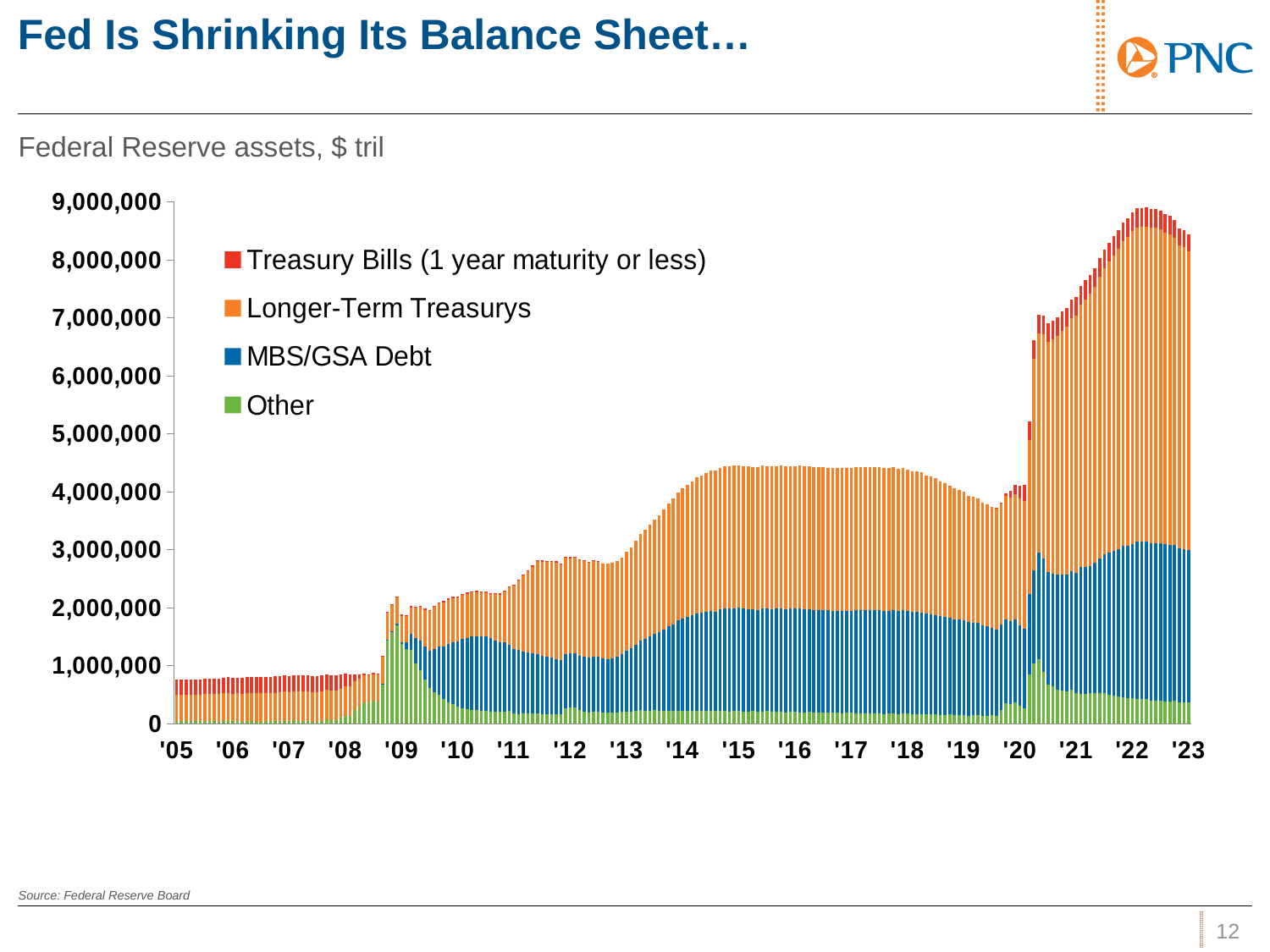

# Fed Is Shrinking Its Balance Sheet…
Federal Reserve assets, $ tril

### Chart

| Category | Other | MBS/GSA Debt | Longer-Term Treasurys | Treasury Bills (1 year maturity or less) |
|---|---|---|---|---|
| '05 | 43832.0 | 1.73472347597681e-18 | 454856.999999993 | 262969.999999762 |
|  | 43039.0 | 1.30104260698261e-18 | 454834.000000002 | 263005.00000006 |
|  | 48985.0 | -3.25260651745651e-19 | 454530.999999998 | 263005.0 |
|  | 48883.0 | 5.42101086242752e-20 | 455633.000000001 | 263005.0 |
|  | 46607.0 | 4.06575814682064e-20 | 458477.0 | 264514.999999762 |
|  | 44193.0 | -1.01643953670516e-20 | 461007.0 | 265014.999999978 |
|  | 50691.0 | 2.5410988417629e-21 | 459686.999999985 | 265015.000000715 |
|  | 53363.0 | -4.2351647362715e-22 | 462614.0 | 267766.0 |
|  | 48351.0 | -3.17637355220363e-22 | 466595.0 | 269487.0 |
|  | 40927.0 | 5.29395592033938e-23 | 468892.999999985 | 270649.0 |
|  | 52685.0 | 6.61744490042422e-24 | 472897.999999985 | 271270.00000003 |
|  | 64268.0 | 3.30872245021211e-24 | 472940.00000003 | 271270.000000477 |
| '06 | 42321.0 | 1.65436122510606e-24 | 473753.999999985 | 272833.999999881 |
|  | 46372.0 | 4.13590306276514e-25 | 478407.000000015 | 274142.000000119 |
|  | 36050.0 | -3.30872245021211e-24 | 483158.999999993 | 275370.000000119 |
|  | 44778.0 | 0.0 | 484312.999999955 | 275370.0 |
|  | 47064.0 | -1.32348898008484e-23 | 487041.000000015 | 275370.000000179 |
|  | 39658.0 | 1.58818677610181e-22 | 490979.000000089 | 275370.0 |
|  | 38086.0 | 0.0 | 487743.99999994 | 277019.000000238 |
|  | 45502.0 | 1.6940658945086e-21 | 489718.999999911 | 277019.000000715 |
|  | 42388.0 | 1.01643953670516e-20 | 491895.999999955 | 277018.999999881 |
|  | 46061.0 | 1.35525271560688e-20 | 491403.0 | 277018.99999997 |
|  | 45306.0 | 5.42101086242752e-20 | 495591.000000015 | 277019.0 |
|  | 51676.0 | 0.0 | 501919.000000119 | 277019.000000004 |
| '07 | 48033.0 | 8.67361737988404e-19 | 501843.999999881 | 277019.0 |
|  | 57496.0 | -6.93889390390723e-18 | 503774.00000006 | 277018.999999998 |
|  | 49935.0 | 4.16333634234434e-17 | 503870.999999762 | 277018.999999993 |
|  | 52524.0 | -5.55111512312578e-17 | 510130.00000006 | 277019.0 |
|  | 46153.0 | -2.22044604925031e-16 | 513240.999999955 | 277019.00000003 |
|  | 35713.0 | 8.88178419700125e-16 | 513478.0 | 277019.0 |
|  | 33912.0 | 1.4210854715202e-14 | 513695.00000003 | 277019.000000477 |
|  | 49260.0 | -2.8421709430404e-14 | 512618.0 | 272019.0 |
|  | 70894.0 | 1.13686837721616e-13 | 512614.000000015 | 267018.999999046 |
|  | 63636.0 | -4.54747350886464e-13 | 512566.999999985 | 267019.000000015 |
|  | 58929.0 | 1.81898940354586e-12 | 512674.000000002 | 267019.0 |
|  | 96203.0 | 1.09139364212751e-11 | 512756.000000007 | 241855.999999881 |
| '08 | 140782.0 | -5.82076609134674e-11 | 513011.00000003 | 205360.000015259 |
|  | 139478.0 | -5.82076609134674e-11 | 512995.0 | 200360.000030518 |
|  | 239145.0 | -2.3283064365387e-10 | 498214.0 | 114090.999954224 |
|  | 297826.0 | 9.31322574615479e-10 | 478375.00000006 | 70316.9999771118 |
|  | 371952.0 | 7.45058059692383e-09 | 456794.999999523 | 34295.9999961853 |
|  | 373233.0 | -1.04308128356934e-07 | 457056.000001431 | 21739.9999885559 |
|  | 398901.0 | 1.78813934326172e-07 | 457465.999999881 | 21740.0 |
|  | 390435.0 | 0.0 | 457902.000000089 | 21740.0 |
|  | 684114.0 | 10000.0000002384 | 458155.000000022 | 18423.000005722 |
|  | 1438295.0 | 13620.0000000298 | 458046.000000015 | 18422.9999990463 |
|  | 1576664.0 | 12221.0 | 457984.0 | 18422.9999995232 |
|  | 1700545.0 | 19707.9999988079 | 457498.00000003 | 18422.9999999404 |
| '09 | 1372937.0 | 35742.0 | 456705.999999404 | 18423.0000000149 |
|  | 1292628.0 | 107083.000001907 | 456219.999999523 | 18422.9999999888 |
|  | 1268332.0 | 286549.000005722 | 456322.999996185 | 18423.0000000019 |
|  | 1041161.0 | 434310.999999523 | 530622.999996185 | 18423.0000000002 |
|  | 931135.0 | 507304.999996185 | 581719.000001907 | 18423.0000000001 |
|  | 766055.0 | 563851.999998569 | 634770.000000954 | 18423.0000000001 |
|  | 613572.0 | 648803.000002384 | 677334.999999046 | 18423.0 |
|  | 547250.0 | 740256.0 | 726455.000001907 | 18423.0 |
|  | 501548.0 | 823541.000000477 | 750737.000000715 | 18423.0 |
|  | 424043.0 | 915667.0 | 756138.000000238 | 18423.0 |
|  | 375394.0 | 1007189.99999523 | 758112.000000238 | 18423.0 |
|  | 343493.0 | 1068136.00000286 | 758164.000000119 | 18423.0 |
| '10 | 290540.0 | 1133400.99999988 | 758195.99999997 | 18423.0 |
|  | 265065.0 | 1199093.0 | 758126.00000003 | 18423.0 |
|  | 247219.0 | 1237685.00000286 | 758282.0 | 18423.0 |
|  | 243180.0 | 1265319.0 | 758293.99999997 | 18423.0 |
|  | 232234.0 | 1280287.00000036 | 758453.999999993 | 18423.0 |
|  | 226726.0 | 1282889.00000036 | 758566.00000003 | 18423.0 |
|  | 226229.0 | 1276855.00000012 | 758598.00000006 | 18423.0 |
|  | 211834.0 | 1259669.00000006 | 766075.000003338 | 18423.0 |
|  | 207886.0 | 1232644.00000012 | 793246.000000954 | 18423.0 |
|  | 209911.0 | 1200717.99999905 | 819424.999994278 | 18423.0 |
|  | 212773.0 | 1185981.00000763 | 882815.000000477 | 18423.0 |
|  | 218884.0 | 1139600.99999809 | 997678.999996185 | 18423.0 |
| '11 | 172788.0 | 1109701.00000024 | 1096024.99999809 | 18423.0 |
|  | 170134.0 | 1102319.99999619 | 1195001.99999952 | 18423.0 |
|  | 173187.0 | 1069650.00000954 | 1315021.99999809 | 18423.0 |
|  | 177810.0 | 1053207.00000191 | 1395043.99998856 | 18423.0 |
|  | 172644.0 | 1036949.00000095 | 1500904.00000095 | 18423.0 |
|  | 175850.0 | 1025557.0 | 1598637.00000763 | 18423.0 |
|  | 168517.0 | 1009719.99999952 | 1619738.00002289 | 18423.0 |
|  | 159479.0 | 994720.999999285 | 1633690.00000095 | 18423.0 |
|  | 160565.0 | 979150.99999994 | 1646231.99999809 | 18422.9999999999 |
|  | 163982.0 | 956928.999999046 | 1659588.99999809 | 18423.0000000005 |
|  | 163076.0 | 932960.999988556 | 1653615.00000572 | 18423.0 |
|  | 266791.0 | 941289.0 | 1653668.99999428 | 18422.9999999981 |
| '12 | 275333.0 | 937122.000001907 | 1643106.00000381 | 18423.0000000149 |
|  | 277005.0 | 941612.000005722 | 1643178.00000095 | 18423.0 |
|  | 234834.0 | 933263.999996185 | 1646488.00000048 | 18422.9999997616 |
|  | 211212.0 | 942367.0 | 1649343.00000572 | 18422.9999995232 |
|  | 195948.0 | 945002.000003815 | 1638252.00000763 | 18423.0000009537 |
|  | 206180.0 | 946463.0 | 1648106.99999237 | 18422.9999847412 |
|  | 206844.0 | 944390.999999523 | 1645493.99999809 | 5937.99999237061 |
|  | 198052.0 | 930807.0 | 1639413.0 | 7.62939453125e-06 |
|  | 192664.0 | 918383.999996185 | 1648402.99999619 | 9.5367431640625e-07 |
|  | 198792.0 | 933941.0 | 1645333.99999809 | 4.76837158203125e-07 |
|  | 197404.0 | 962822.000000954 | 1646644.99999714 | 1.19209289550781e-07 |
|  | 202665.0 | 1003340.99999428 | 1656930.00000381 | 2.98023223876953e-08 |
| '13 | 213635.0 | 1040895.0 | 1710058.00001526 | -7.45058059692383e-09 |
|  | 207371.0 | 1089502.00000763 | 1749544.99999428 | -7.45058059692383e-09 |
|  | 221624.0 | 1143355.00000381 | 1794458.99999905 | 4.65661287307739e-10 |
|  | 231798.0 | 1208059.99997711 | 1836227.00000095 | -3.49245965480804e-10 |
|  | 222677.0 | 1235823.99996948 | 1883559.00000191 | 0.0 |
|  | 228750.0 | 1278774.0 | 1928416.0 | -1.45519152283669e-11 |
|  | 232905.0 | 1313484.99999619 | 1982407.0 | 0.0 |
|  | 220859.0 | 1357054.00000286 | 2023609.99999905 | -2.72848410531878e-12 |
|  | 223314.0 | 1405656.00000095 | 2062003.99999809 | -2.27373675443232e-13 |
|  | 229531.0 | 1452767.00000006 | 2117750.00001526 | 1.13686837721616e-13 |
|  | 221238.0 | 1498225.99999619 | 2163666.0 | 2.8421709430404e-14 |
|  | 226380.0 | 1554164.00001526 | 2208828.99999619 | -3.5527136788005e-15 |
| '14 | 229001.0 | 1587134.9999733 | 2243176.00000191 | -2.66453525910038e-15 |
|  | 217305.0 | 1621478.00000763 | 2278256.00000191 | -4.44089209850063e-16 |
|  | 222037.0 | 1650447.00000191 | 2311539.00001144 | 5.55111512312578e-17 |
|  | 225716.0 | 1676839.99999428 | 2350271.99999619 | 0.0 |
|  | 216860.0 | 1692063.99999809 | 2370724.00001144 | 1.38777878078145e-17 |
|  | 221084.0 | 1707556.00000572 | 2396972.0 | -3.46944695195361e-18 |
|  | 227431.0 | 1716490.00000191 | 2420285.00000006 | -8.67361737988404e-19 |
|  | 215780.0 | 1719873.99999237 | 2435932.00000048 | 0.0 |
|  | 222813.0 | 1746288.00000763 | 2448624.99999809 | 0.0 |
|  | 226275.0 | 1757587.99998856 | 2461580.0 | 6.7762635780344e-21 |
|  | 215438.0 | 1768466.99999809 | 2461644.99999428 | 0.0 |
|  | 220964.0 | 1775509.00000036 | 2461364.0 | -1.6940658945086e-21 |
| '15 | 224021.0 | 1776260.00000381 | 2460803.99999988 | -4.2351647362715e-22 |
|  | 210319.0 | 1777084.99999809 | 2460166.99999991 | 1.05879118406788e-22 |
|  | 213518.0 | 1768786.00000024 | 2459666.00000012 | -5.29395592033938e-23 |
|  | 218075.0 | 1754745.00000572 | 2460033.99999976 | 0.0 |
|  | 206707.0 | 1758329.00000954 | 2460639.00000018 | -8.27180612553028e-25 |
|  | 213604.0 | 1782287.99998474 | 2460910.99999964 | 4.13590306276514e-25 |
|  | 216068.0 | 1769927.0 | 2461502.00000036 | 5.16987882845642e-26 |
|  | 202693.0 | 1771705.0 | 2461875.99999997 | -3.87740912134232e-26 |
|  | 207206.0 | 1776325.99999952 | 2461948.0 | 3.23117426778526e-27 |
|  | 210771.0 | 1778236.99999952 | 2461800.00000004 | -1.29246970711411e-26 |
|  | 199985.0 | 1777733.00000572 | 2461628.0 | 0.0 |
|  | 206455.0 | 1780411.0 | 2461554.0 | -1.03397576569128e-25 |
| '16 | 207103.0 | 1775496.99997711 | 2461340.99999991 | 4.13590306276514e-25 |
|  | 197034.0 | 1792236.0 | 2461211.0 | -4.96308367531817e-24 |
|  | 198992.0 | 1782339.00001526 | 2461326.00000012 | 1.32348898008484e-23 |
|  | 201613.0 | 1771921.99999809 | 2461412.99999997 | 0.0 |
|  | 192289.0 | 1768170.00000238 | 2461637.00000024 | 5.29395592033938e-22 |
|  | 194798.0 | 1768637.0 | 2462303.0 | 1.27054942088145e-21 |
|  | 198405.0 | 1763583.00000763 | 2462763.0 | 8.470329472543e-21 |
|  | 187025.0 | 1766473.99999237 | 2463645.0 | -1.35525271560688e-20 |
|  | 190730.0 | 1757366.99999619 | 2463459.99999952 | 0.0 |
|  | 196918.0 | 1754334.0 | 2463544.00000006 | 1.0842021724855e-19 |
|  | 184038.0 | 1759167.00000381 | 2463861.00000072 | -4.33680868994202e-19 |
|  | 192091.0 | 1757566.99999619 | 2463601.00000024 | -1.73472347597681e-18 |
| '17 | 189873.0 | 1760773.99998474 | 2463462.0 | 0.0 |
|  | 179583.0 | 1786949.99996948 | 2463455.99999952 | 0.0 |
|  | 183744.0 | 1782447.00001526 | 2464334.99999952 | 0.0 |
|  | 185696.0 | 1780842.0 | 2464730.0 | -4.44089209850063e-16 |
|  | 175541.0 | 1779791.99999619 | 2464696.0 | -2.66453525910038e-15 |
|  | 180298.0 | 1778377.0 | 2465046.00000048 | 3.5527136788005e-15 |
|  | 183466.0 | 1777096.00000095 | 2465170.0 | -1.4210854715202e-14 |
|  | 171928.0 | 1774309.99999905 | 2465300.00000048 | 1.13686837721616e-13 |
|  | 175383.0 | 1774917.0 | 2465426.99999905 | 0.0 |
|  | 178583.0 | 1777319.99999237 | 2465726.99998856 | -1.81898940354586e-12 |
|  | 169277.0 | 1771486.00000763 | 2456958.99998474 | -3.63797880709171e-12 |
|  | 185370.0 | 1769316.99998856 | 2454219.0 | 4.36557456851006e-11 |
| '18 | 176459.0 | 1765134.00000954 | 2436211.0 | 8.73114913702011e-11 |
|  | 163645.0 | 1764362.99999619 | 2424241.99999428 | -4.65661287307739e-10 |
|  | 167626.0 | 1758759.00000048 | 2424883.00000763 | -4.65661287307739e-10 |
|  | 170229.0 | 1749357.99999619 | 2413218.00000286 | -3.72529029846191e-09 |
|  | 161044.0 | 1738979.0 | 2387103.00001526 | -7.45058059692383e-09 |
|  | 163700.0 | 1723680.00000763 | 2378249.99999237 | 2.98023223876953e-08 |
|  | 166351.0 | 1711937.00000191 | 2359893.00001144 | -4.76837158203125e-07 |
|  | 155234.0 | 1699415.0 | 2324489.00004578 | 100.000000476837 |
|  | 155909.0 | 1684172.00000381 | 2313107.99993896 | 100.000000119209 |
|  | 158311.0 | 1671398.00000381 | 2270345.99993896 | 53.0000000298023 |
|  | 149297.0 | 1655876.99999809 | 2253117.00001526 | 0.0 |
|  | 156099.0 | 1639532.00000018 | 2240717.0 | 0.0 |
| '19 | 155275.0 | 1624218.00000048 | 2220012.00001526 | 7.45058059692383e-08 |
|  | 142721.0 | 1610017.99999857 | 2182091.99996948 | 7.45058059692383e-09 |
|  | 145877.0 | 1595069.99999237 | 2175596.00006104 | 1.49011611938477e-08 |
|  | 150276.0 | 1585740.00000763 | 2153543.99999997 | 2.98023223876953e-08 |
|  | 139744.0 | 1557752.00002289 | 2114693.99996948 | 50.0000004768372 |
|  | 142167.0 | 1535073.0 | 2110250.99996948 | 4.99999618530273 |
|  | 144759.0 | 1514121.99999976 | 2080697.99987793 | 2.00002288818359 |
|  | 133669.0 | 1491952.0 | 2092129.00003052 | 3001.0 |
|  | 241797.0 | 1469604.00000572 | 2101681.00001526 | 6002.00018310547 |
|  | 356495.0 | 1448108.99998093 | 2124483.00000763 | 51008.0001220703 |
|  | 339052.0 | 1426070.99998474 | 2141982.0 | 106515.999988556 |
|  | 375765.0 | 1422327.00003052 | 2159336.99999237 | 169524.999998093 |
| '20 | 313655.0 | 1389635.00003052 | 2176574.00012207 | 232534.000015259 |
|  | 271468.0 | 1374190.00003052 | 2193518.99975586 | 280540.999969482 |
|  | 850677.0 | 1386910.00012207 | 2652328.0 | 326044.0 |
|  | 1037645.0 | 1607067.00024414 | 3645375.00195313 | 326043.999938965 |
|  | 1111744.0 | 1837456.99995422 | 3783468.00048828 | 326043.999969482 |
|  | 900175.0 | 1945788.00001526 | 3871360.00024414 | 326043.999980927 |
|  | 679353.0 | 1935727.0 | 3967518.99998474 | 326043.999994278 |
|  | 640591.0 | 1951574.99990845 | 4032514.99990845 | 326044.000000715 |
|  | 584861.0 | 1985121.99997711 | 4119433.00004578 | 326044.000000238 |
|  | 576264.0 | 2002652.0 | 4201141.99999237 | 326043.999999955 |
|  | 564048.0 | 2005939.00003052 | 4280536.00000191 | 326044.000000007 |
|  | 591543.0 | 2041815.00003052 | 4362872.0 | 326044.0 |
| '21 | 526209.0 | 2072115.99987793 | 4440063.00000763 | 326043.999999999 |
|  | 522512.0 | 2183024.99938965 | 4518530.00000381 | 326044.0 |
|  | 519703.0 | 2187030.00024414 | 4616233.00009155 | 326044.0 |
|  | 532363.0 | 2193651.99999619 | 4688718.0 | 326044.0 |
|  | 530299.0 | 2246611.99999237 | 4761112.99993896 | 326044.0 |
|  | 533355.0 | 2321984.0 | 4857341.00009155 | 326044.0 |
|  | 530992.0 | 2387125.99999952 | 4937696.00003052 | 326044.0 |
|  | 507084.0 | 2440414.00001526 | 5020327.99999046 | 326044.0 |
|  | 480348.0 | 2497030.99996948 | 5105011.99999809 | 326044.0 |
|  | 473911.0 | 2530124.0 | 5187285.0 | 326044.0 |
|  | 452888.0 | 2612072.99963379 | 5252856.00001526 | 326044.0 |
|  | 448948.0 | 2617839.0 | 5326228.00000763 | 326044.0 |
| '22 | 442725.0 | 2663167.0 | 5390173.00001526 | 326044.0 |
|  | 428066.0 | 2720214.00012207 | 5415733.99993896 | 326044.0 |
|  | 421107.0 | 2717597.0 | 5433986.00000763 | 326044.0 |
|  | 420949.0 | 2717358.99996948 | 5437969.0 | 326044.0 |
|  | 398456.0 | 2709793.00006104 | 5443372.99998474 | 326044.0 |
|  | 401104.0 | 2711675.00002289 | 5437888.99999714 | 326044.0 |
|  | 400276.0 | 2719726.0 | 5408136.0 | 326044.0 |
|  | 383214.0 | 2711635.0 | 5368953.0 | 326044.0 |
|  | 388086.0 | 2700505.0 | 5359114.0 | 312734.0 |
|  | 398192.0 | 2680866.0 | 5310423.0 | 298315.0 |
|  | 371078.0 | 2661103.0 | 5219925.0 | 296059.0 |
|  | 370122.0 | 2643749.0 | 5209642.0 | 291192.0 |
| '23 | 371193.0 | 2627082.0 | 5149382.0 | 286200.0 |
Source: Federal Reserve Board
12